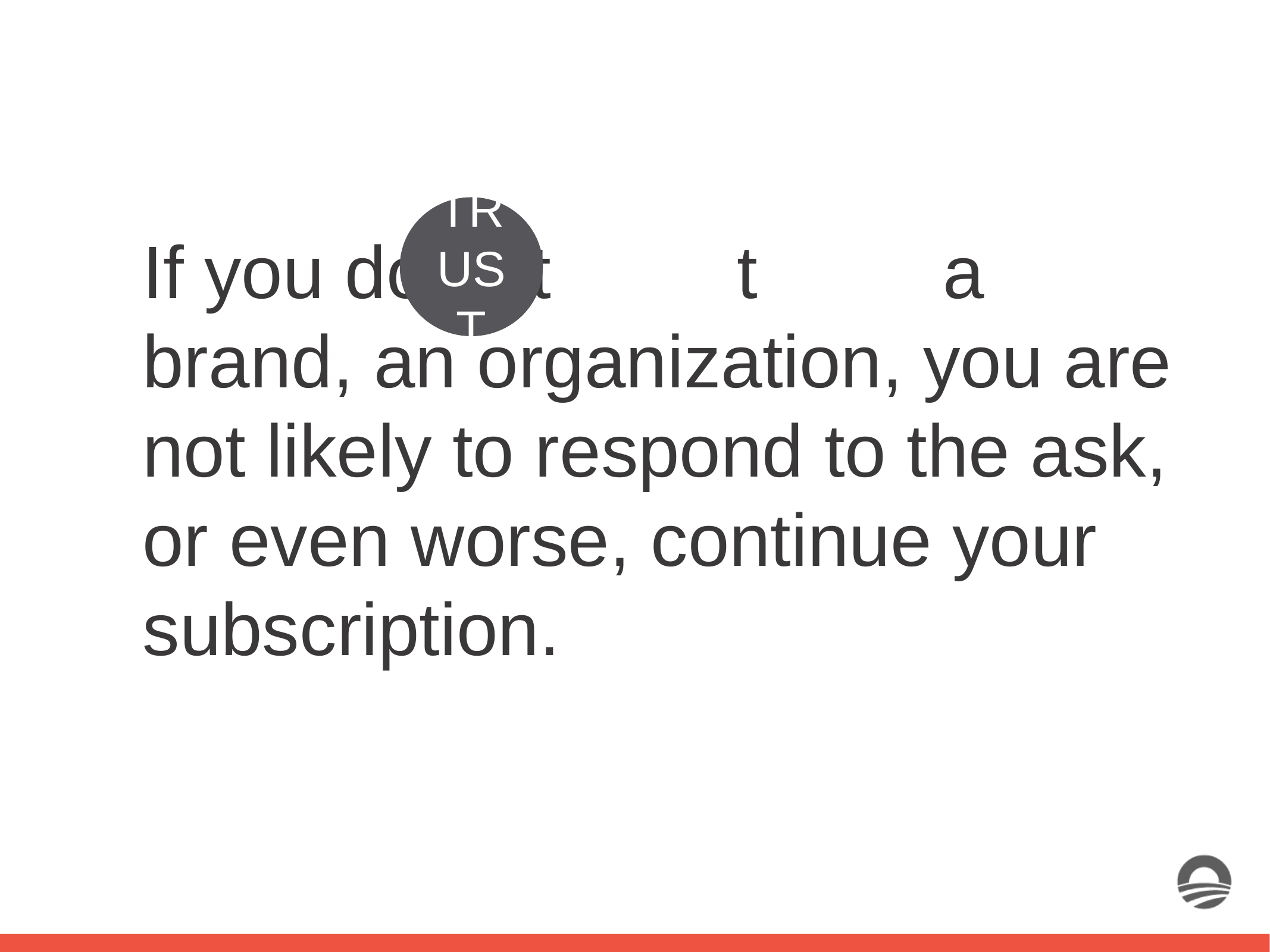

TRUST
If you do not         t         a brand, an organization, you are not likely to respond to the ask, or even worse, continue your subscription.